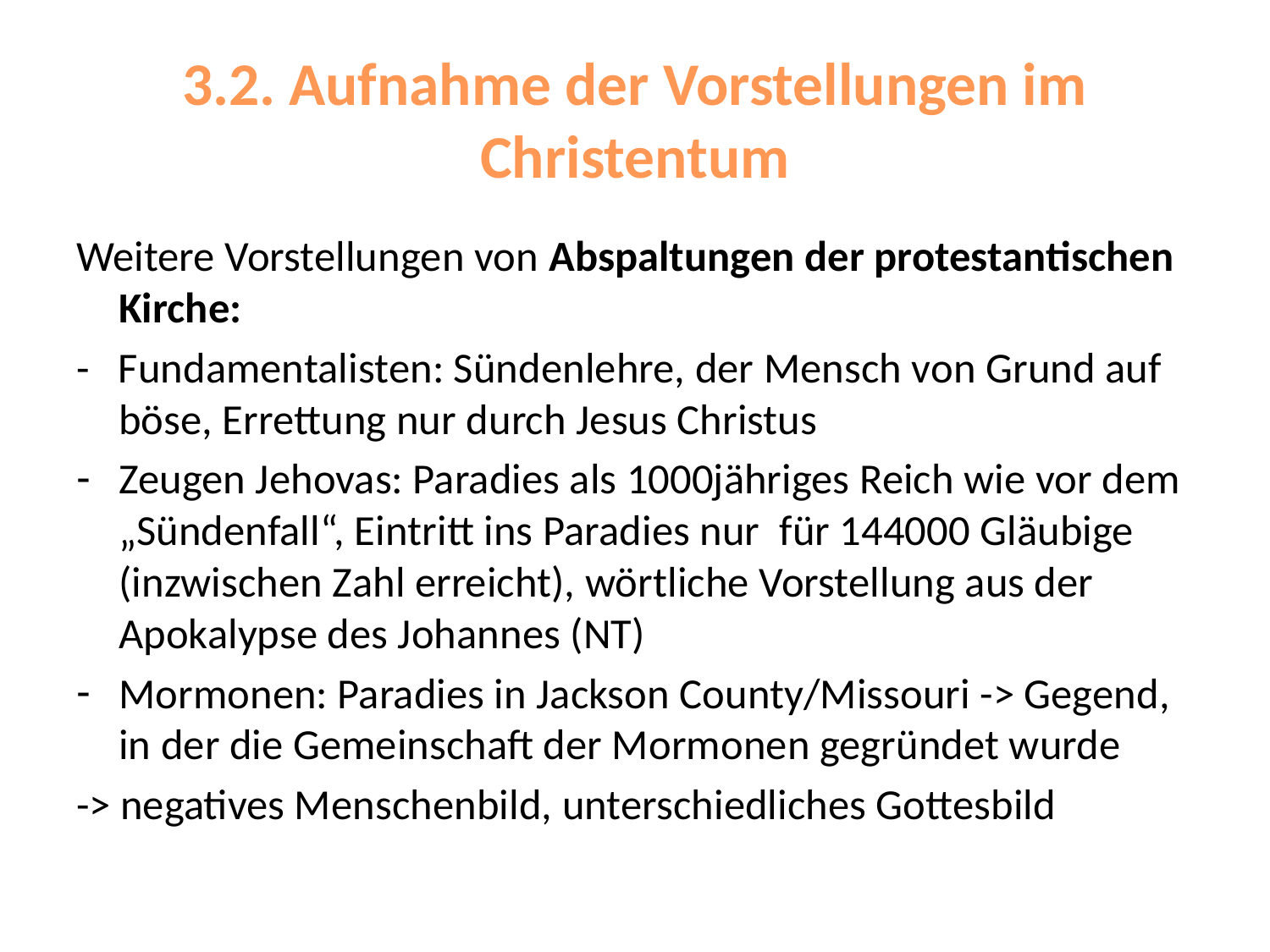

# 3.2. Aufnahme der Vorstellungen im Christentum
Weitere Vorstellungen von Abspaltungen der protestantischen Kirche:
-   Fundamentalisten: Sündenlehre, der Mensch von Grund auf böse, Errettung nur durch Jesus Christus
Zeugen Jehovas: Paradies als 1000jähriges Reich wie vor dem „Sündenfall“, Eintritt ins Paradies nur  für 144000 Gläubige (inzwischen Zahl erreicht), wörtliche Vorstellung aus der Apokalypse des Johannes (NT)
Mormonen: Paradies in Jackson County/Missouri -> Gegend, in der die Gemeinschaft der Mormonen gegründet wurde
-> negatives Menschenbild, unterschiedliches Gottesbild